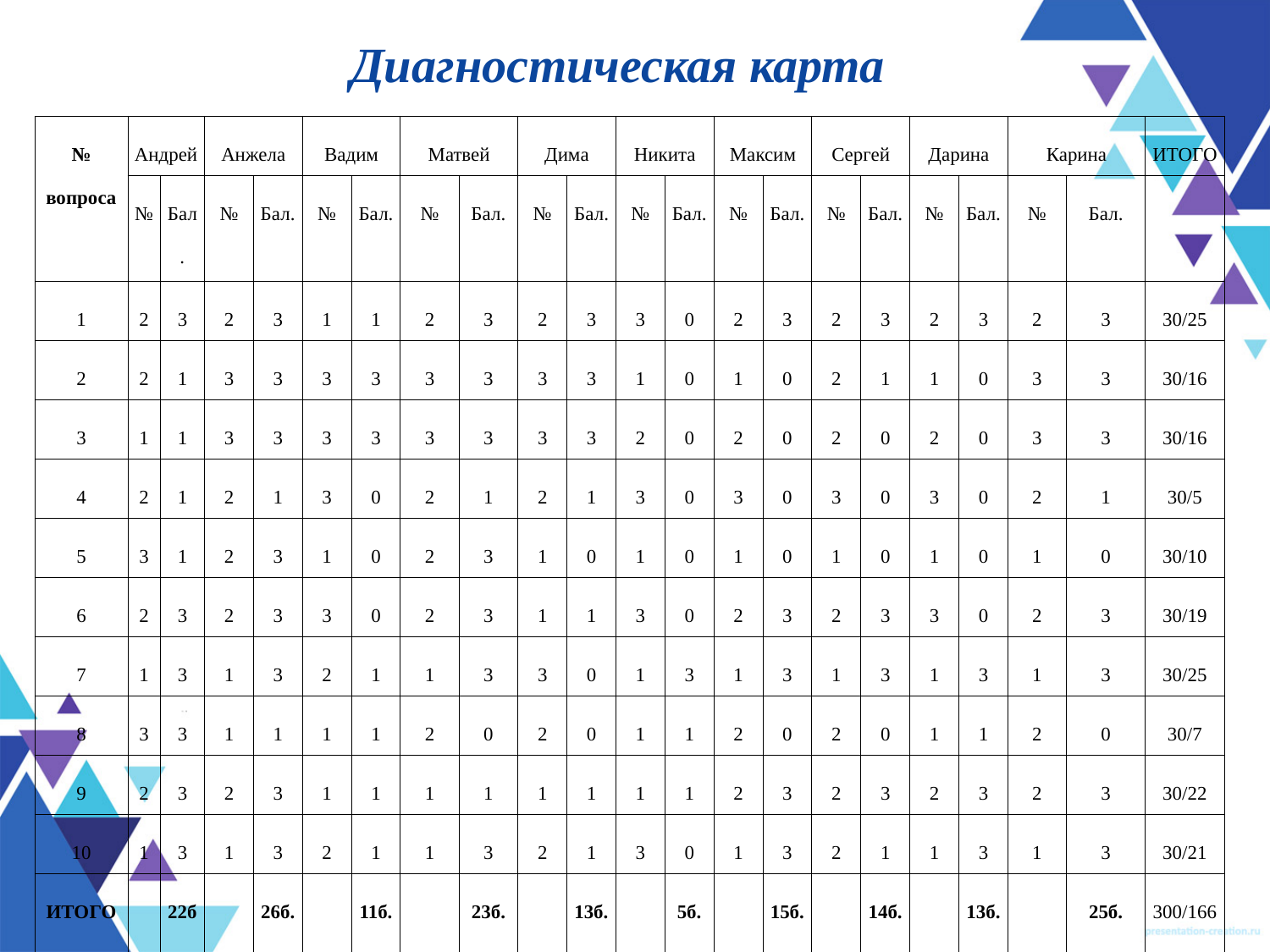

Диагностическая карта
| № вопроса | Андрей |  | Анжела |  | Вадим |  | Матвей |  | Дима |  | Никита |  | Максим |  | Сергей |  | Дарина |  | Карина |  | ИТОГО |
| --- | --- | --- | --- | --- | --- | --- | --- | --- | --- | --- | --- | --- | --- | --- | --- | --- | --- | --- | --- | --- | --- |
|  | № | Бал. | № | Бал. | № | Бал. | № | Бал. | № | Бал. | № | Бал. | № | Бал. | № | Бал. | № | Бал. | № | Бал. |  |
| 1 | 2 | 3 | 2 | 3 | 1 | 1 | 2 | 3 | 2 | 3 | 3 | 0 | 2 | 3 | 2 | 3 | 2 | 3 | 2 | 3 | 30/25 |
| 2 | 2 | 1 | 3 | 3 | 3 | 3 | 3 | 3 | 3 | 3 | 1 | 0 | 1 | 0 | 2 | 1 | 1 | 0 | 3 | 3 | 30/16 |
| 3 | 1 | 1 | 3 | 3 | 3 | 3 | 3 | 3 | 3 | 3 | 2 | 0 | 2 | 0 | 2 | 0 | 2 | 0 | 3 | 3 | 30/16 |
| 4 | 2 | 1 | 2 | 1 | 3 | 0 | 2 | 1 | 2 | 1 | 3 | 0 | 3 | 0 | 3 | 0 | 3 | 0 | 2 | 1 | 30/5 |
| 5 | 3 | 1 | 2 | 3 | 1 | 0 | 2 | 3 | 1 | 0 | 1 | 0 | 1 | 0 | 1 | 0 | 1 | 0 | 1 | 0 | 30/10 |
| 6 | 2 | 3 | 2 | 3 | 3 | 0 | 2 | 3 | 1 | 1 | 3 | 0 | 2 | 3 | 2 | 3 | 3 | 0 | 2 | 3 | 30/19 |
| 7 | 1 | 3 | 1 | 3 | 2 | 1 | 1 | 3 | 3 | 0 | 1 | 3 | 1 | 3 | 1 | 3 | 1 | 3 | 1 | 3 | 30/25 |
| 8 | 3 | 3 | 1 | 1 | 1 | 1 | 2 | 0 | 2 | 0 | 1 | 1 | 2 | 0 | 2 | 0 | 1 | 1 | 2 | 0 | 30/7 |
| 9 | 2 | 3 | 2 | 3 | 1 | 1 | 1 | 1 | 1 | 1 | 1 | 1 | 2 | 3 | 2 | 3 | 2 | 3 | 2 | 3 | 30/22 |
| 10 | 1 | 3 | 1 | 3 | 2 | 1 | 1 | 3 | 2 | 1 | 3 | 0 | 1 | 3 | 2 | 1 | 1 | 3 | 1 | 3 | 30/21 |
| ИТОГО |  | 22б. |  | 26б. |  | 11б. |  | 23б. |  | 13б. |  | 5б. |  | 15б. |  | 14б. |  | 13б. |  | 25б. | 300/166 |